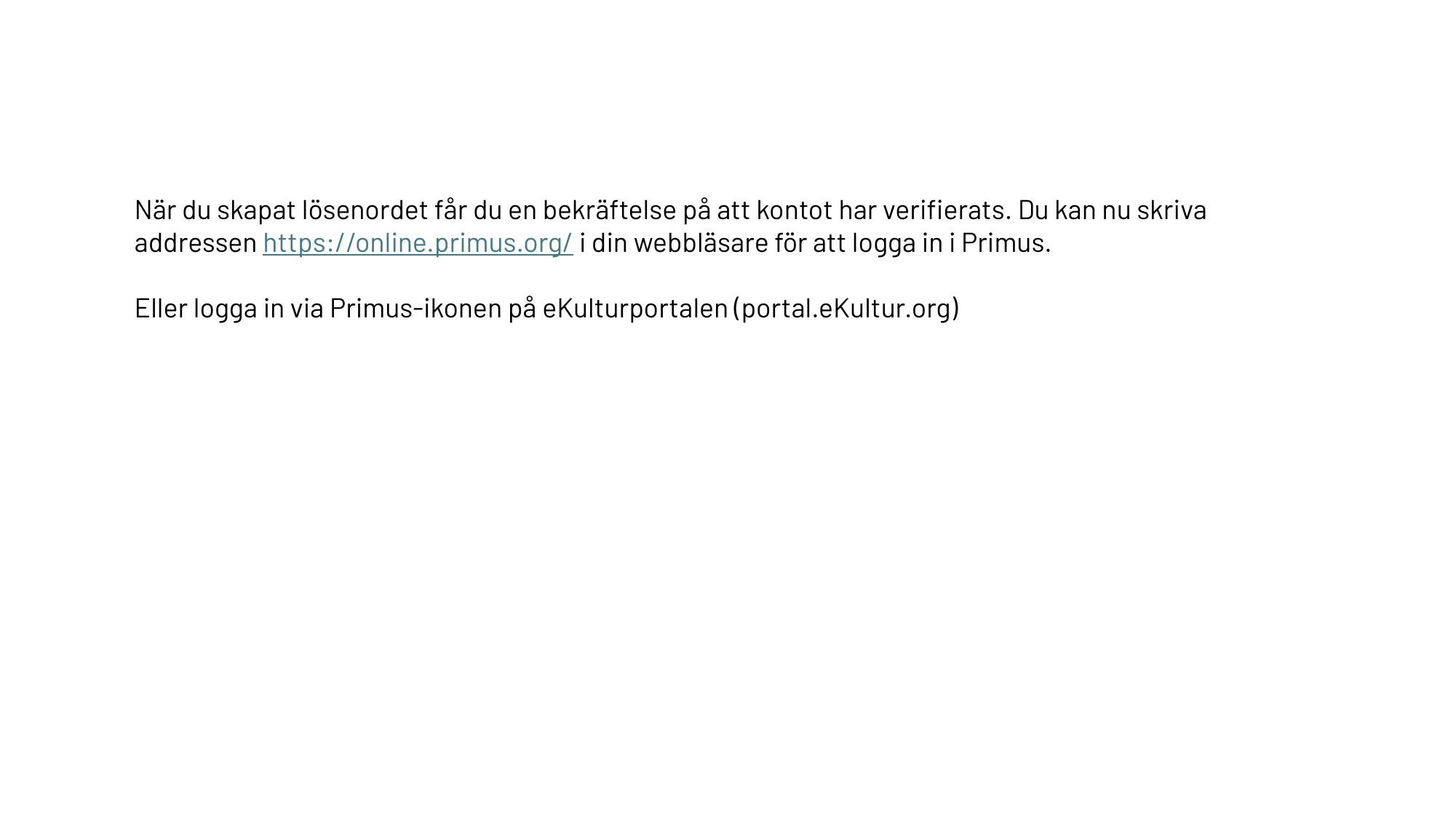

När du skapat lösenordet får du en bekräftelse på att kontot har verifierats. Du kan nu skriva addressen https://online.primus.org/ i din webbläsare för att logga in i Primus.

Eller logga in via Primus-ikonen på eKulturportalen (portal.eKultur.org)